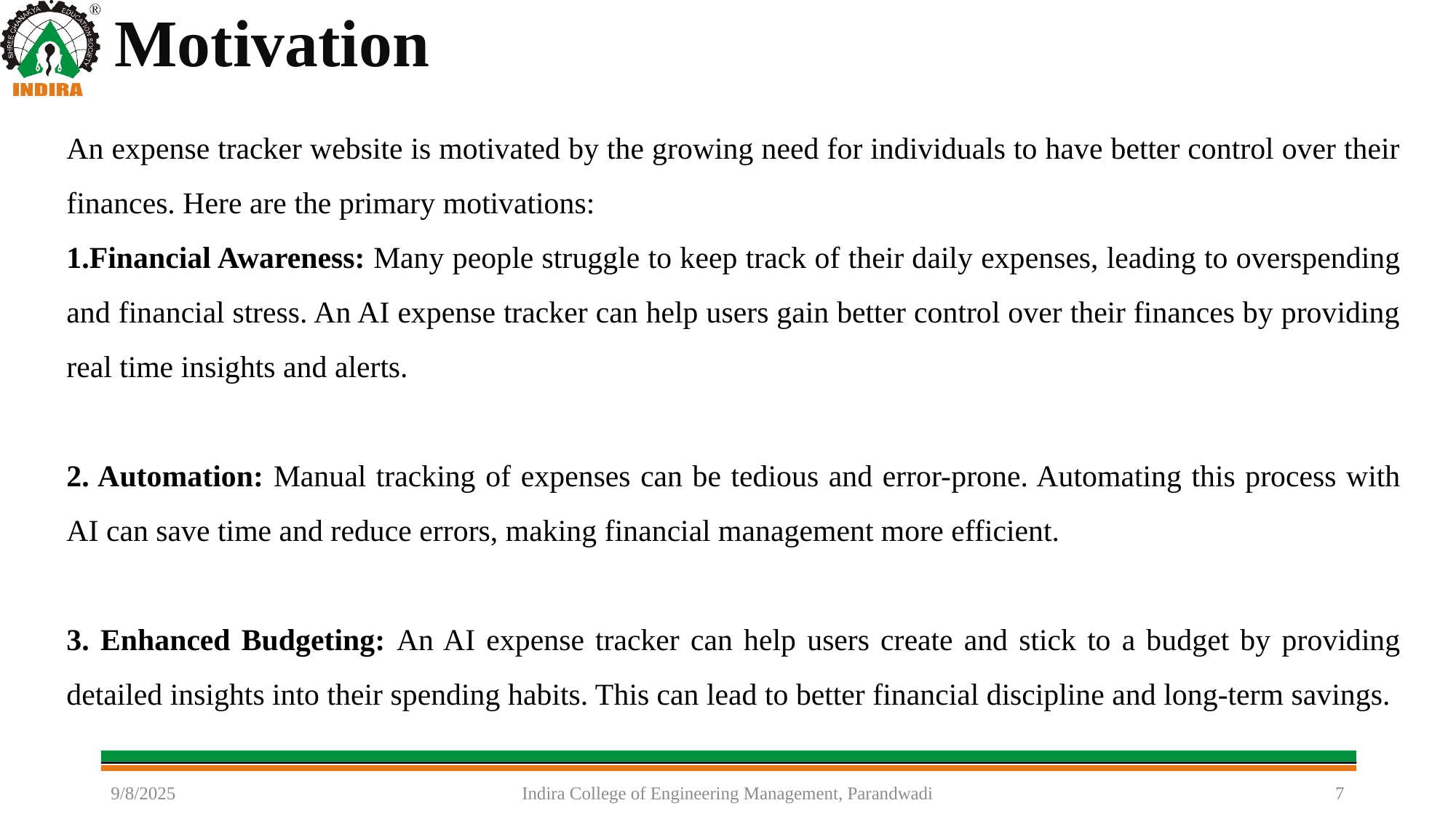

# Motivation
An expense tracker website is motivated by the growing need for individuals to have better control over their finances. Here are the primary motivations:
1.Financial Awareness: Many people struggle to keep track of their daily expenses, leading to overspending and financial stress. An AI expense tracker can help users gain better control over their finances by providing real time insights and alerts.

2. Automation: Manual tracking of expenses can be tedious and error-prone. Automating this process with AI can save time and reduce errors, making financial management more efficient.

3. Enhanced Budgeting: An AI expense tracker can help users create and stick to a budget by providing detailed insights into their spending habits. This can lead to better financial discipline and long-term savings.
9/8/2025
Indira College of Engineering Management, Parandwadi
7